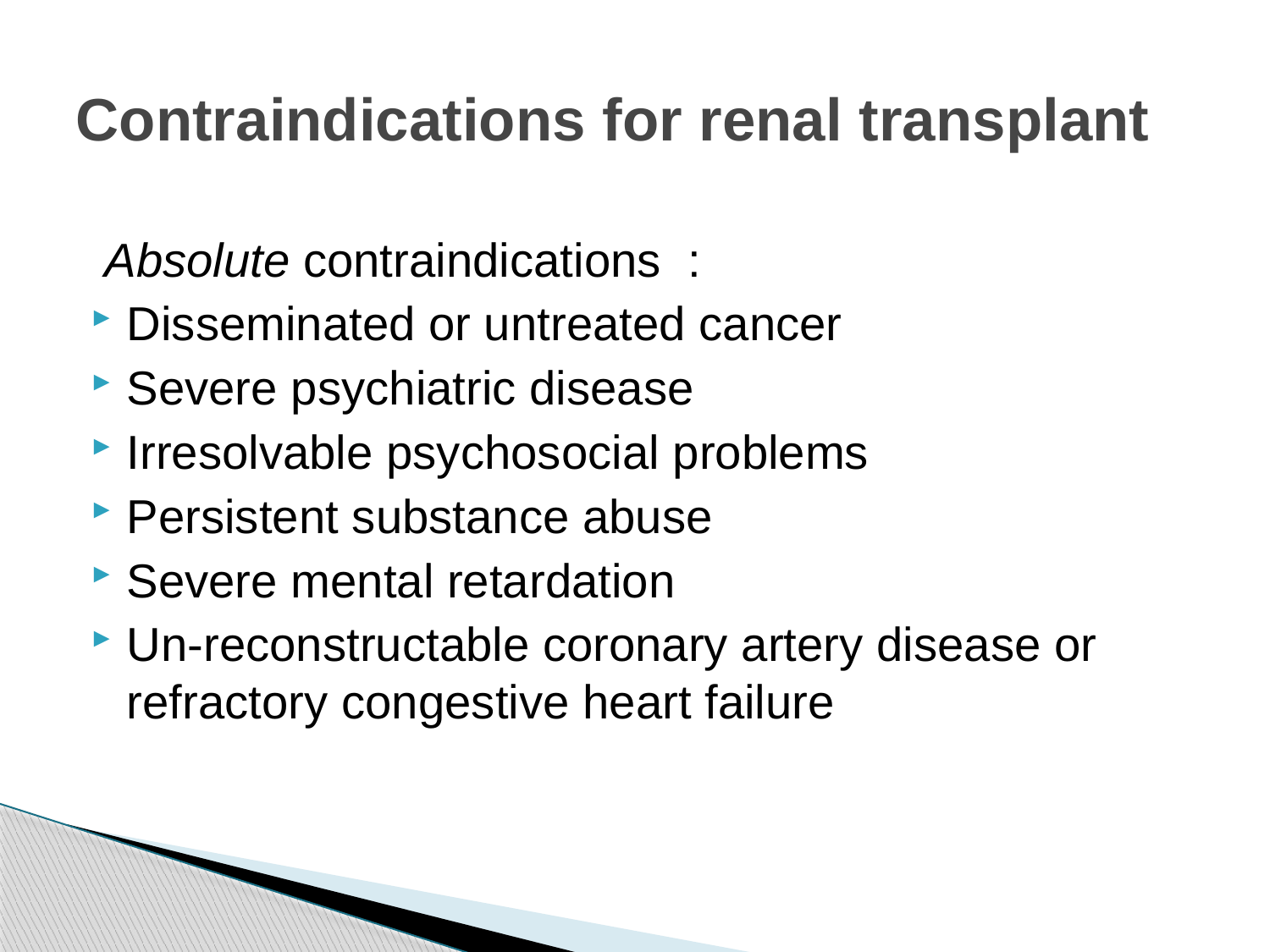

# Contraindications for renal transplant

 Absolute contraindications  :
Disseminated or untreated cancer
Severe psychiatric disease
Irresolvable psychosocial problems
Persistent substance abuse
Severe mental retardation
Un-reconstructable coronary artery disease or refractory congestive heart failure